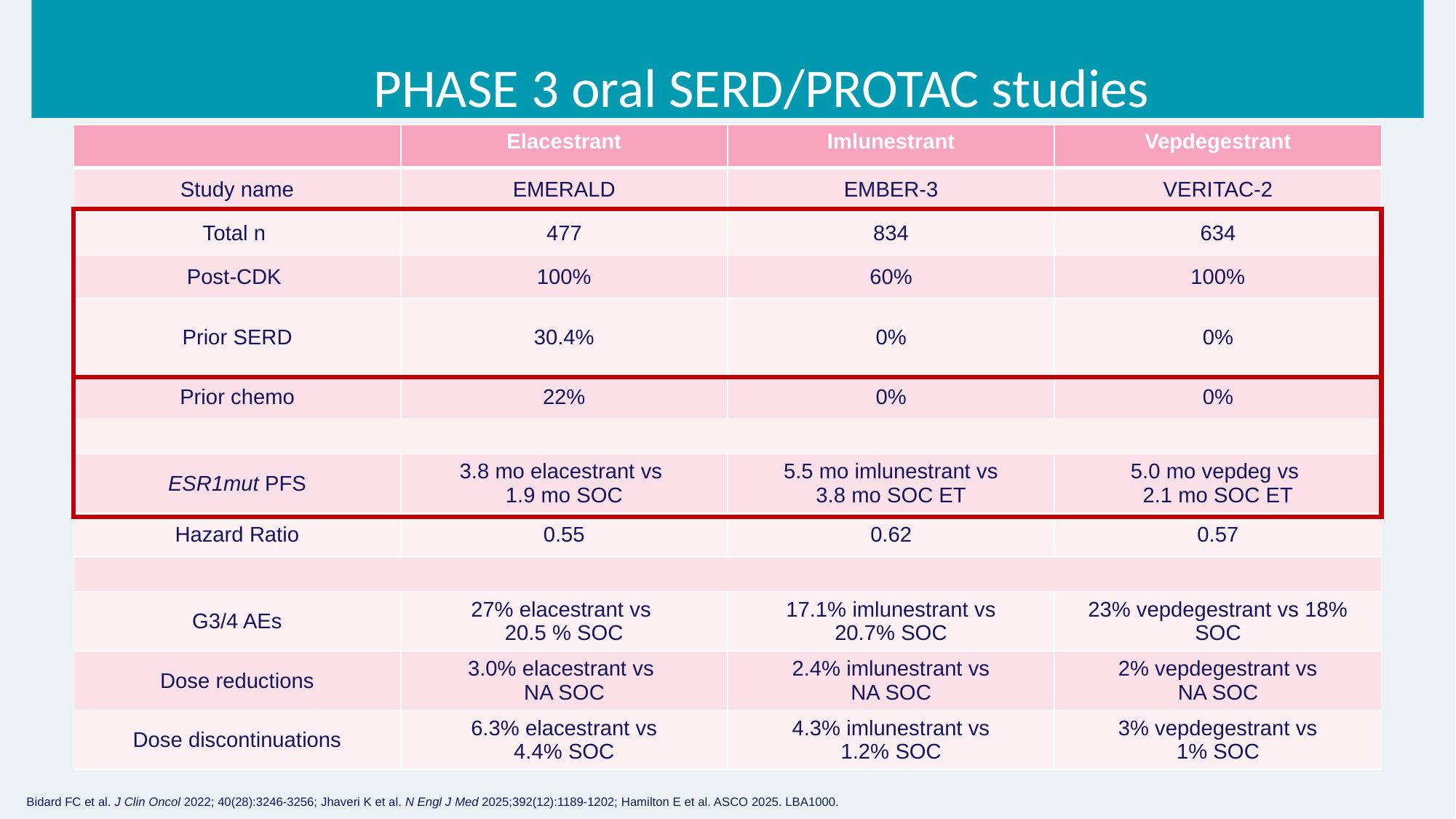

PHASE 3 oral SERD/PROTAC studies
|  | Elacestrant | Imlunestrant | Vepdegestrant |
| --- | --- | --- | --- |
| Study name | EMERALD | EMBER-3 | VERITAC-2 |
| Total n | 477 | 834 | 634 |
| Post-CDK | 100% | 60% | 100% |
| Prior SERD | 30.4% | 0% | 0% |
| Prior chemo | 22% | 0% | 0% |
|  |  |  |  |
| ESR1mut PFS | 3.8 mo elacestrant vs 1.9 mo SOC | 5.5 mo imlunestrant vs 3.8 mo SOC ET | 5.0 mo vepdeg vs 2.1 mo SOC ET |
| Hazard Ratio | 0.55 | 0.62 | 0.57 |
|  |  |  |  |
| G3/4 AEs | 27% elacestrant vs 20.5 % SOC | 17.1% imlunestrant vs 20.7% SOC | 23% vepdegestrant vs 18% SOC |
| Dose reductions | 3.0% elacestrant vs NA SOC | 2.4% imlunestrant vs NA SOC | 2% vepdegestrant vs NA SOC |
| Dose discontinuations | 6.3% elacestrant vs 4.4% SOC | 4.3% imlunestrant vs 1.2% SOC | 3% vepdegestrant vs 1% SOC |

Bidard FC et al. J Clin Oncol 2022; 40(28):3246-3256; Jhaveri K et al. N Engl J Med 2025;392(12):1189-1202; Hamilton E et al. ASCO 2025. LBA1000.